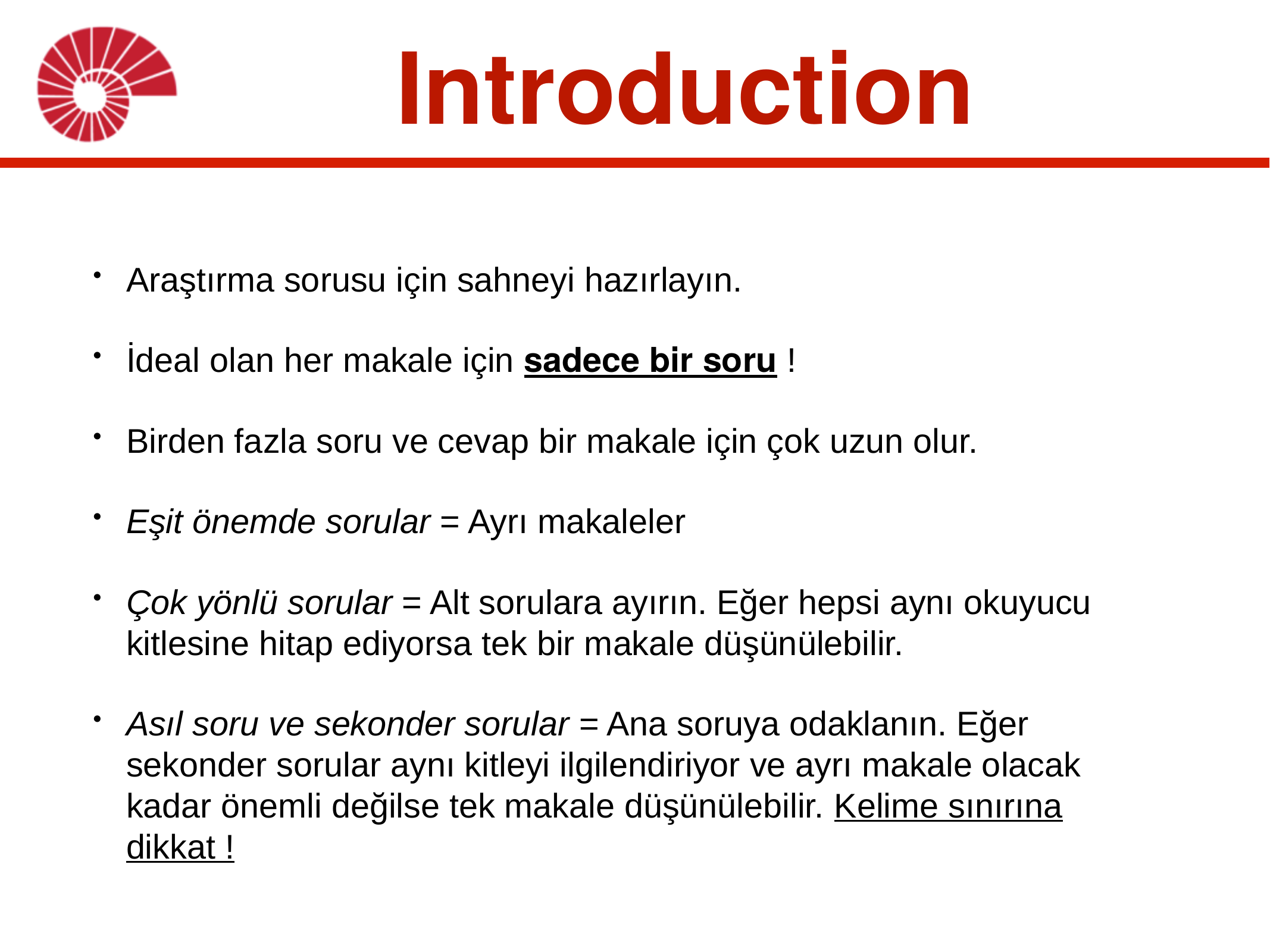

# Introduction
Araştırma sorusu için sahneyi hazırlayın.
İdeal olan her makale için sadece bir soru !
Birden fazla soru ve cevap bir makale için çok uzun olur.
Eşit önemde sorular = Ayrı makaleler
Çok yönlü sorular = Alt sorulara ayırın. Eğer hepsi aynı okuyucu kitlesine hitap ediyorsa tek bir makale düşünülebilir.
Asıl soru ve sekonder sorular = Ana soruya odaklanın. Eğer sekonder sorular aynı kitleyi ilgilendiriyor ve ayrı makale olacak kadar önemli değilse tek makale düşünülebilir. Kelime sınırına dikkat !